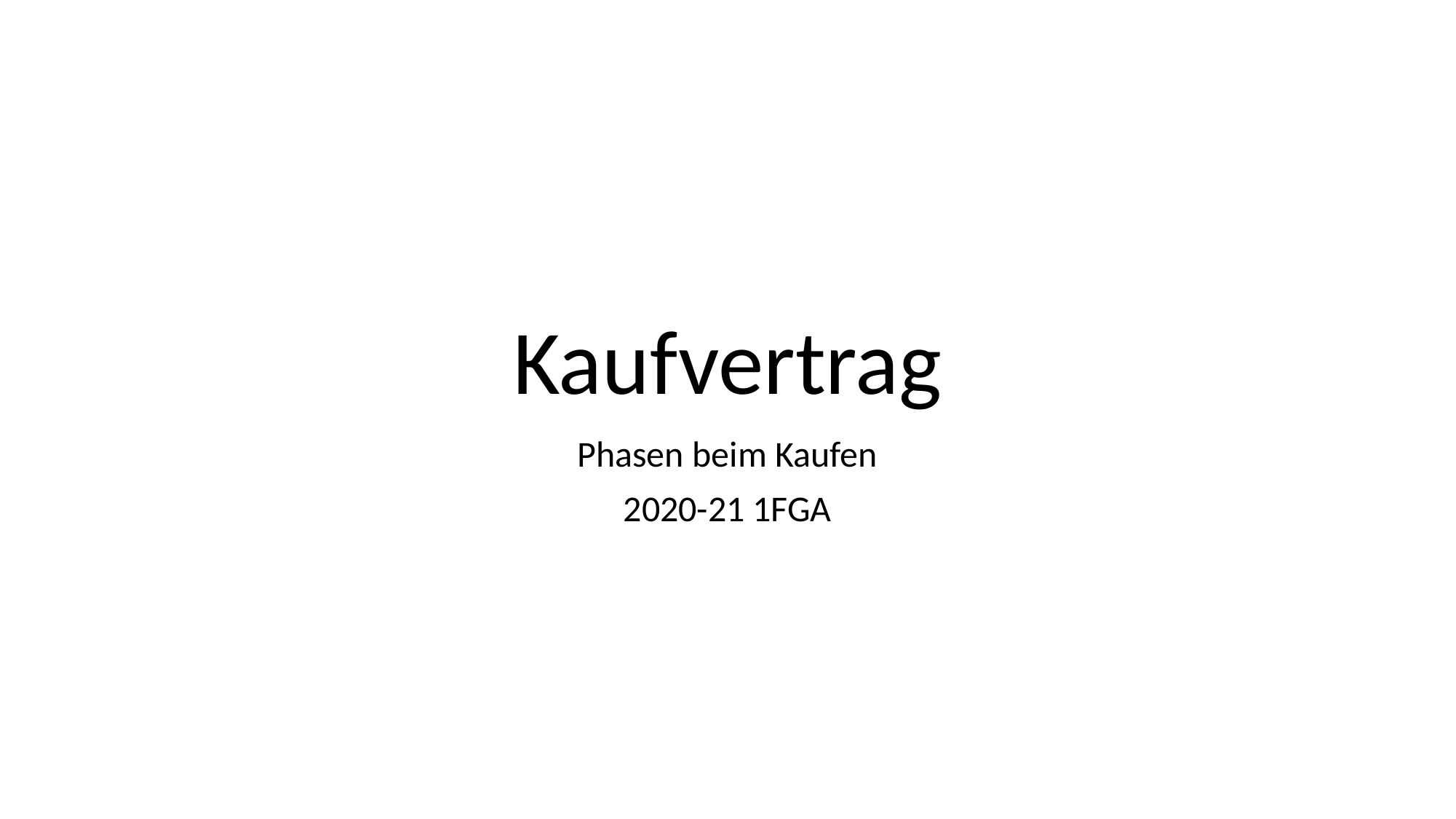

# Kaufvertrag
Phasen beim Kaufen
2020-21 1FGA